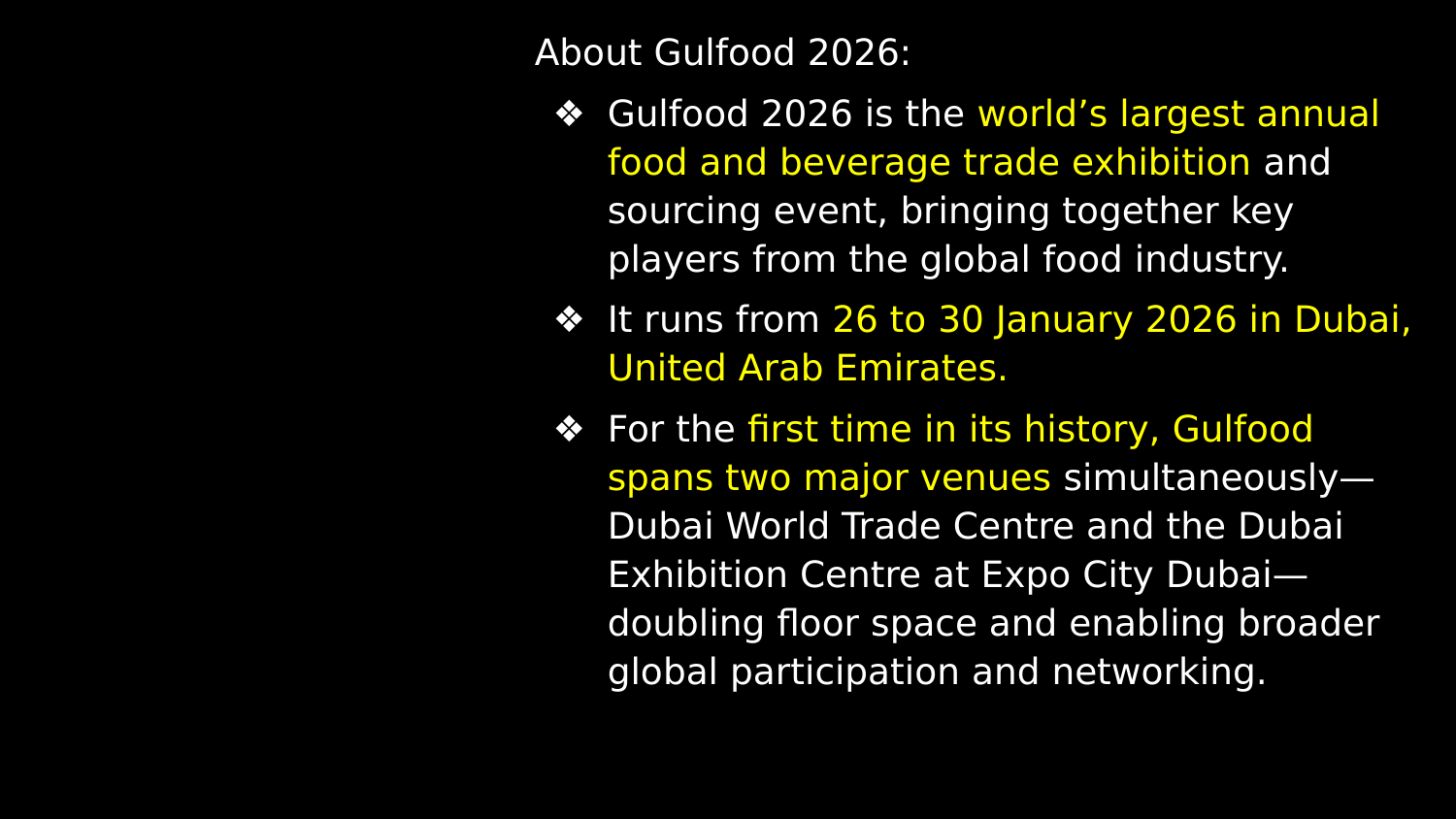

About Gulfood 2026:
Gulfood 2026 is the world’s largest annual food and beverage trade exhibition and sourcing event, bringing together key players from the global food industry.
It runs from 26 to 30 January 2026 in Dubai, United Arab Emirates.
For the first time in its history, Gulfood spans two major venues simultaneously—Dubai World Trade Centre and the Dubai Exhibition Centre at Expo City Dubai—doubling floor space and enabling broader global participation and networking.